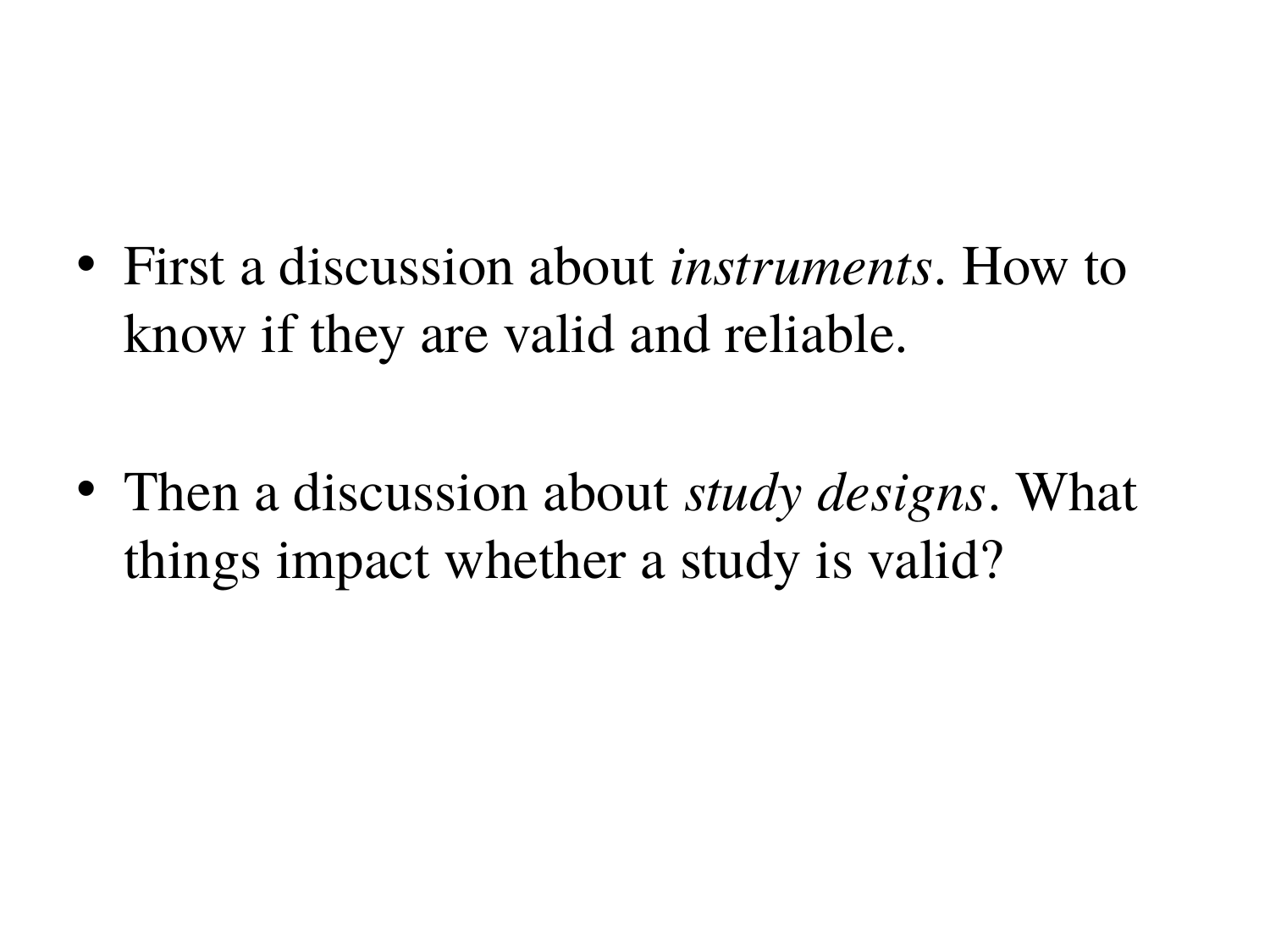

#
First a discussion about instruments. How to know if they are valid and reliable.

Then a discussion about study designs. What things impact whether a study is valid?